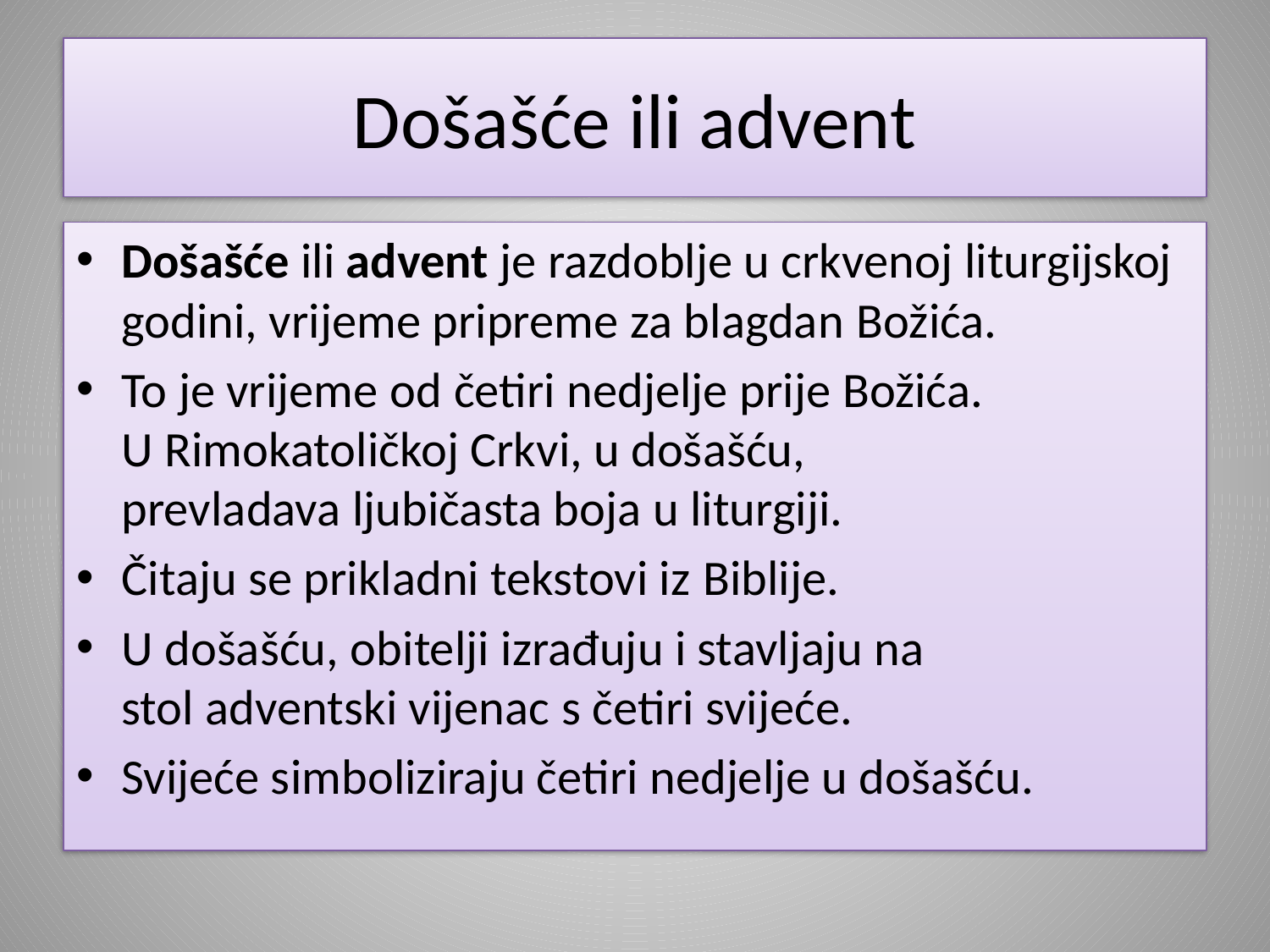

# Došašće ili advent
Došašće ili advent je razdoblje u crkvenoj liturgijskoj godini, vrijeme pripreme za blagdan Božića.
To je vrijeme od četiri nedjelje prije Božića. U Rimokatoličkoj Crkvi, u došašću, prevladava ljubičasta boja u liturgiji.
Čitaju se prikladni tekstovi iz Biblije.
U došašću, obitelji izrađuju i stavljaju na stol adventski vijenac s četiri svijeće.
Svijeće simboliziraju četiri nedjelje u došašću.